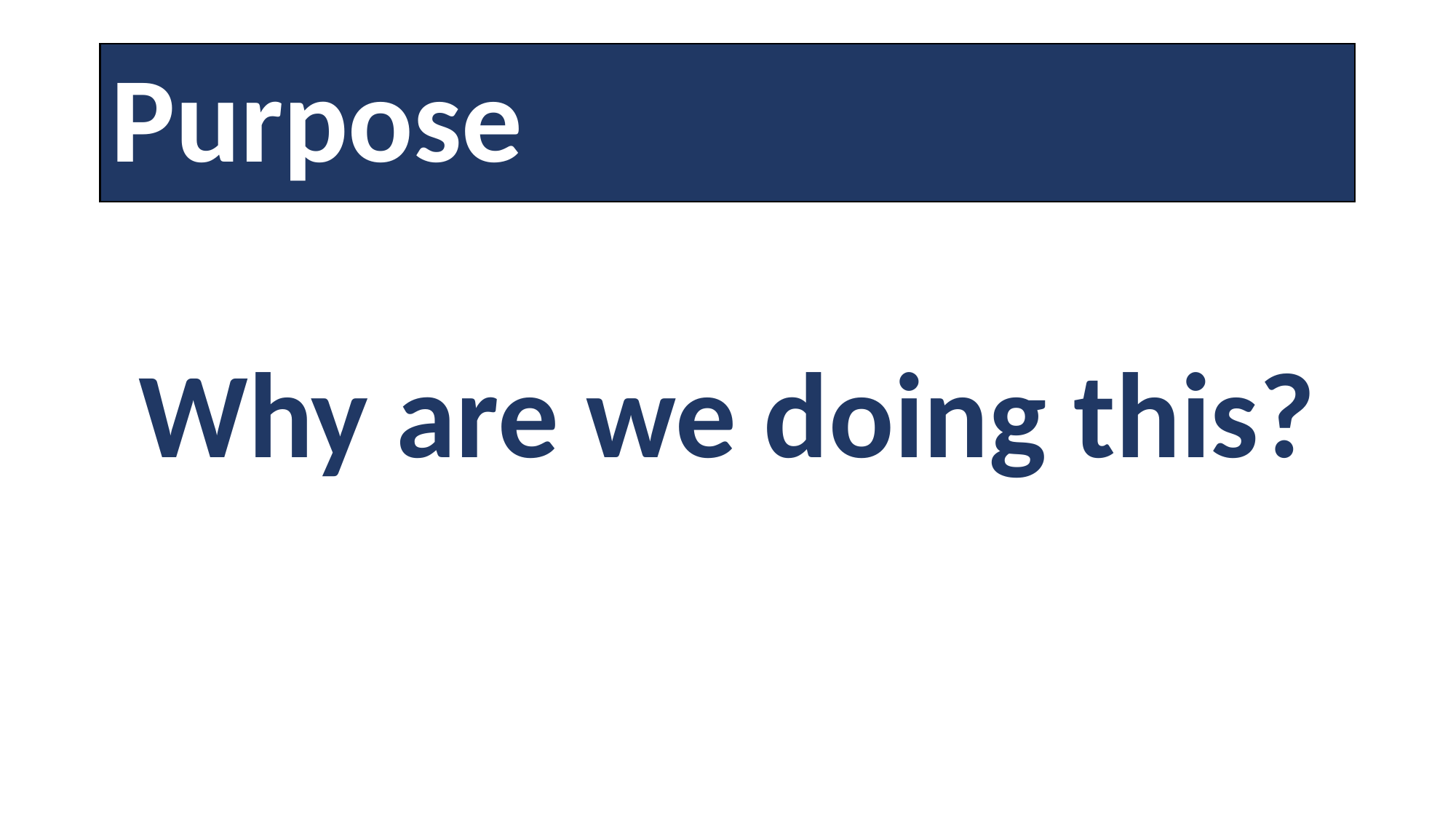

# Purpose
Why are we doing this?